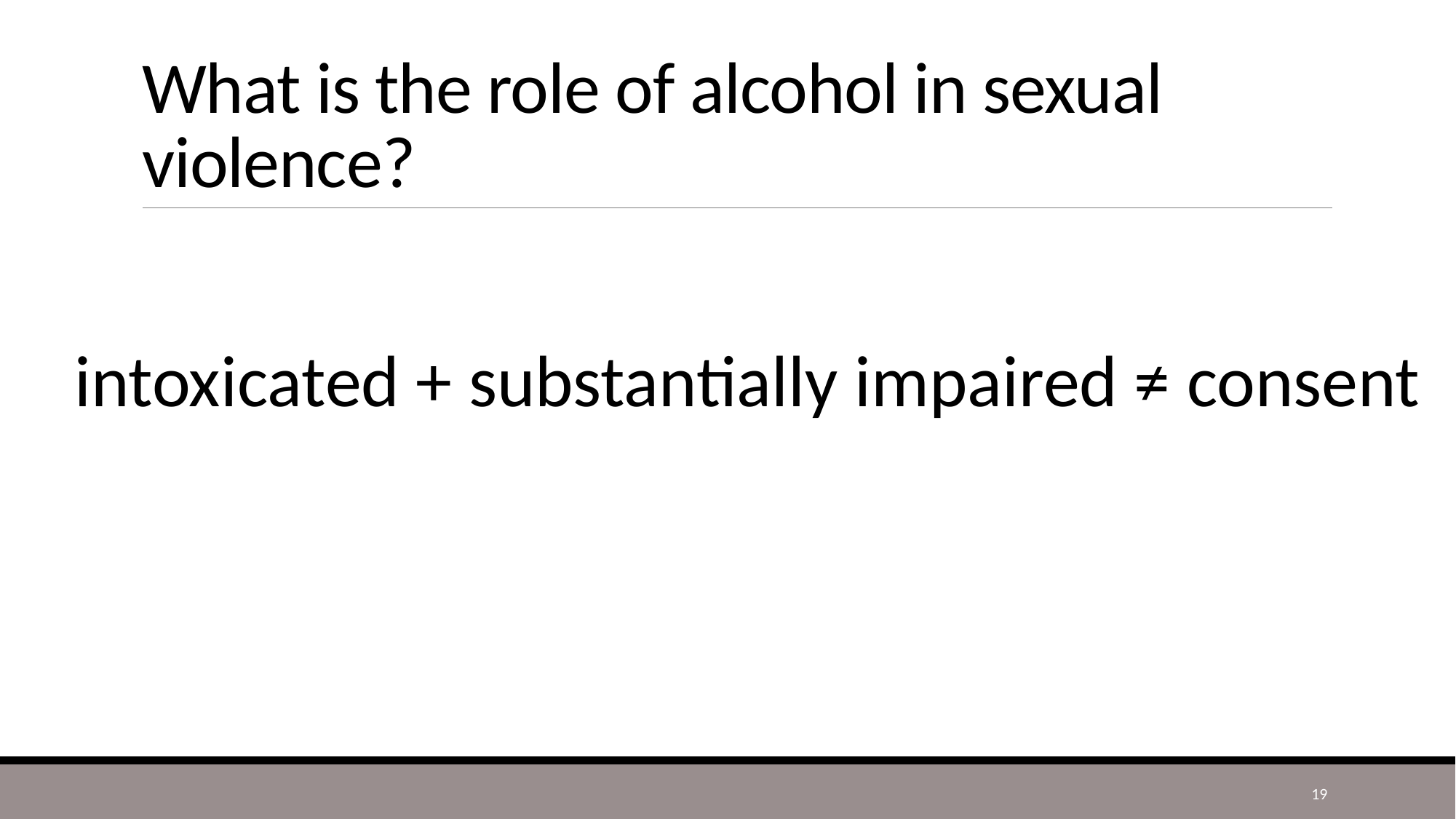

# What is the role of alcohol in sexual violence?
intoxicated + substantially impaired ≠ consent

19